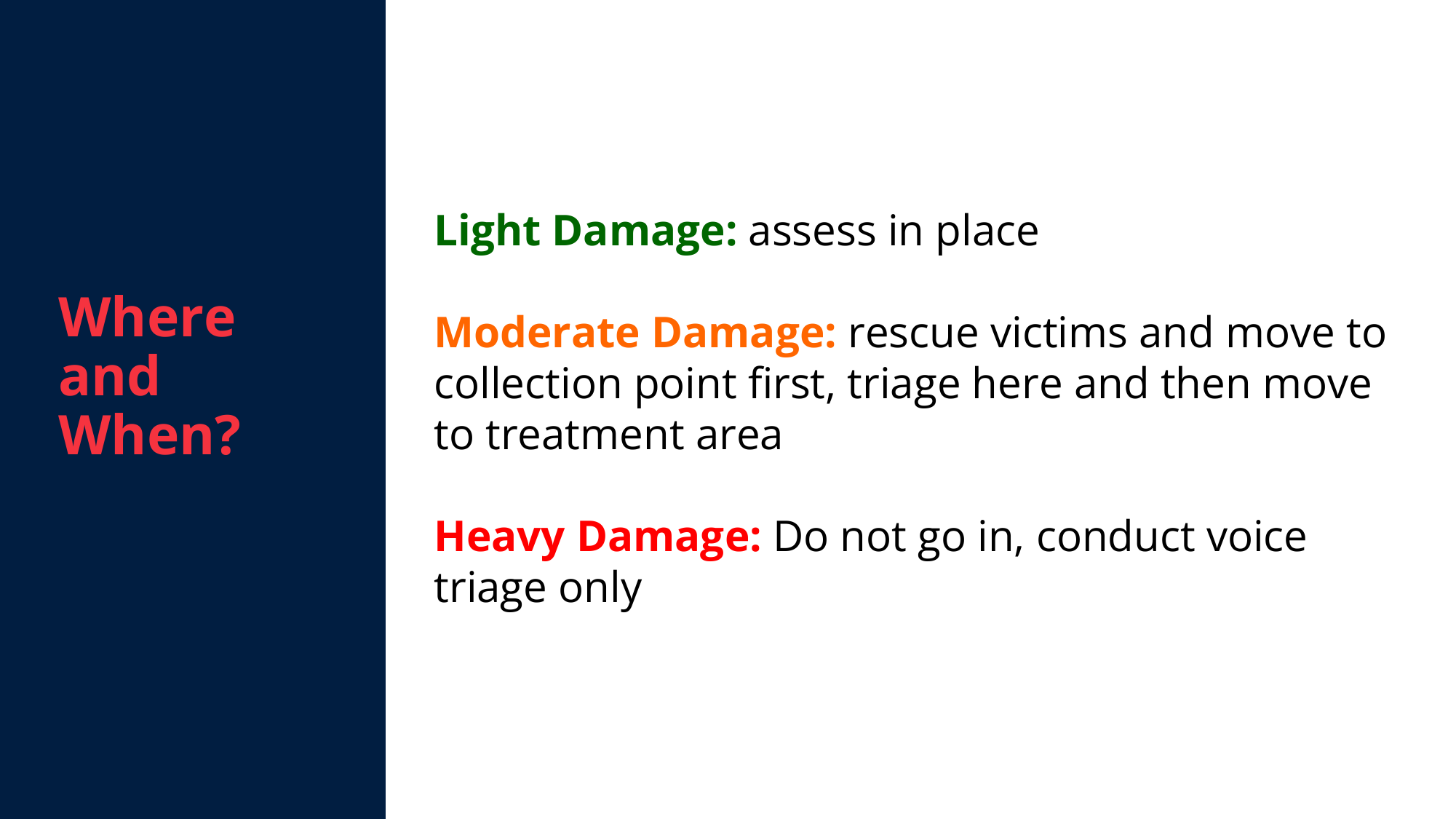

Where and When?
Light Damage: assess in place

Moderate Damage: rescue victims and move to collection point first, triage here and then move to treatment area

Heavy Damage: Do not go in, conduct voice triage only